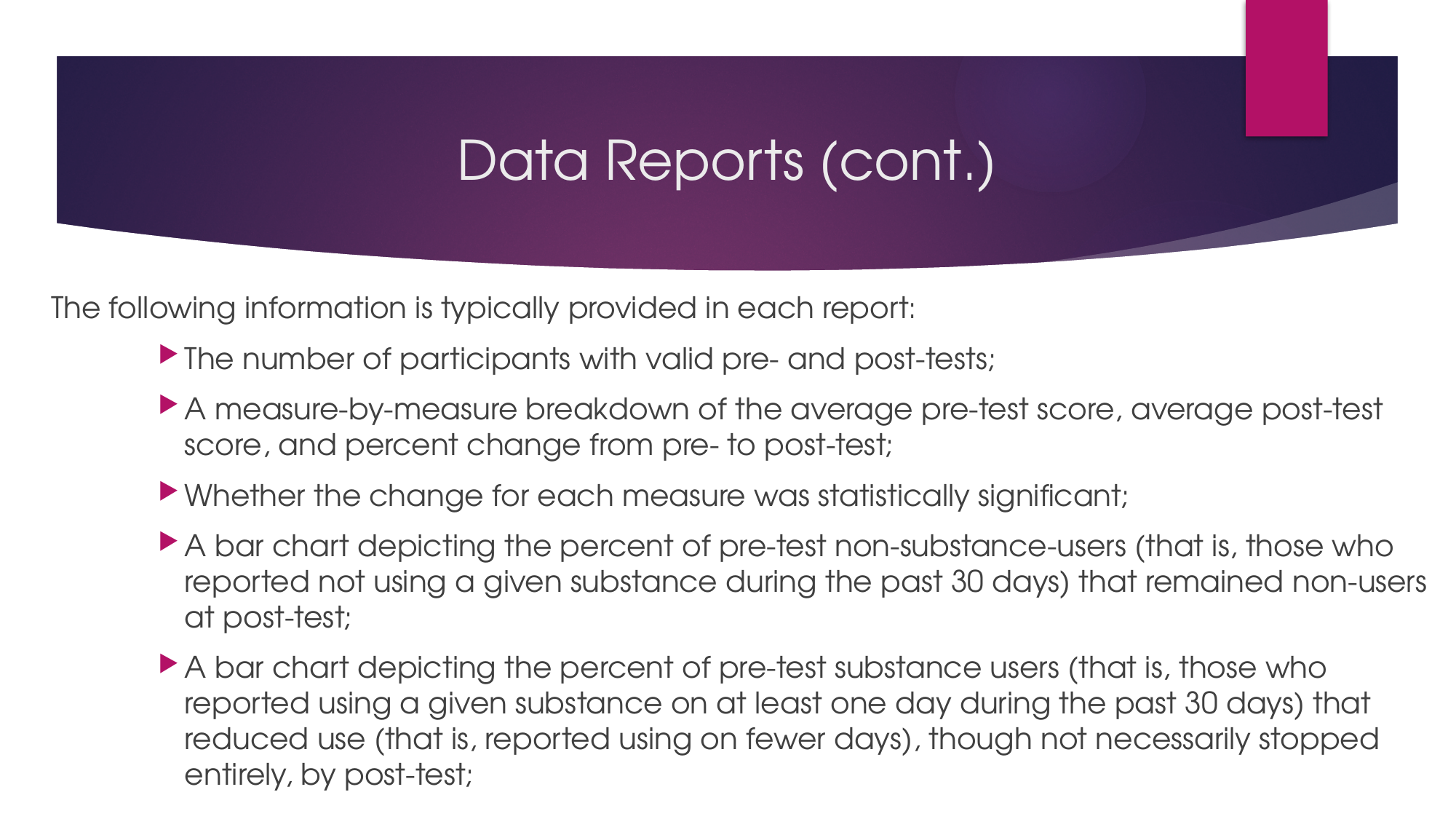

# Data Reports (cont.)
The following information is typically provided in each report:
The number of participants with valid pre- and post-tests;
A measure-by-measure breakdown of the average pre-test score, average post-test score, and percent change from pre- to post-test;
Whether the change for each measure was statistically significant;
A bar chart depicting the percent of pre-test non-substance-users (that is, those who reported not using a given substance during the past 30 days) that remained non-users at post-test;
A bar chart depicting the percent of pre-test substance users (that is, those who reported using a given substance on at least one day during the past 30 days) that reduced use (that is, reported using on fewer days), though not necessarily stopped entirely, by post-test;